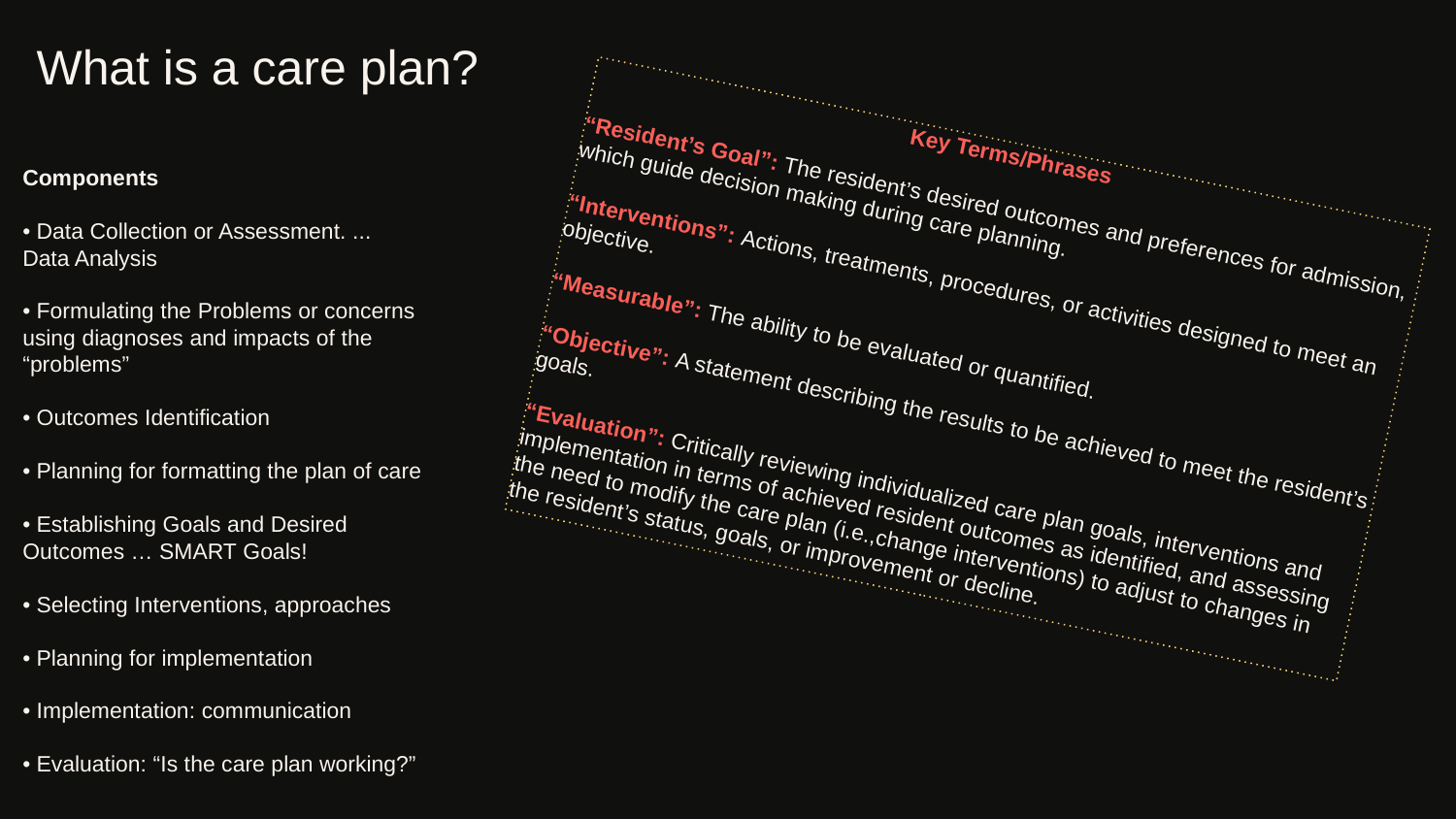

# What is a care plan?
Key Terms/Phrases

“Resident’s Goal”: The resident’s desired outcomes and preferences for admission, which guide decision making during care planning.

“Interventions”: Actions, treatments, procedures, or activities designed to meet an objective.

“Measurable”: The ability to be evaluated or quantified.

“Objective”: A statement describing the results to be achieved to meet the resident’s goals.

“Evaluation”: Critically reviewing individualized care plan goals, interventions and implementation in terms of achieved resident outcomes as identified, and assessing the need to modify the care plan (i.e.,change interventions) to adjust to changes in the resident’s status, goals, or improvement or decline.

Components

• Data Collection or Assessment. ...
Data Analysis

• Formulating the Problems or concerns using diagnoses and impacts of the “problems”

• Outcomes Identification

• Planning for formatting the plan of care

• Establishing Goals and Desired Outcomes … SMART Goals!

• Selecting Interventions, approaches

• Planning for implementation

• Implementation: communication

• Evaluation: “Is the care plan working?”